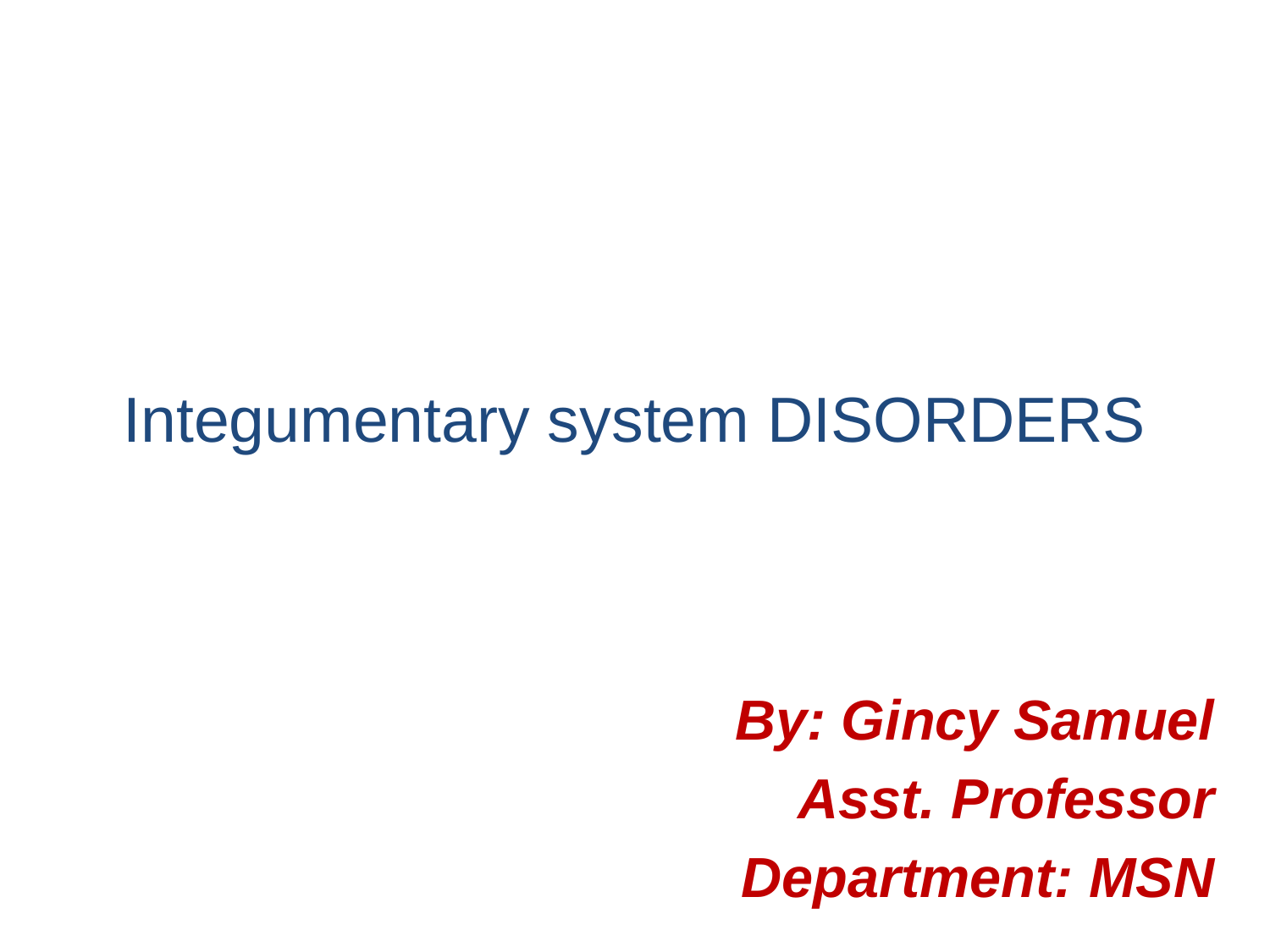

# Integumentary system DISORDERS
By: Gincy Samuel
Asst. Professor
Department: MSN